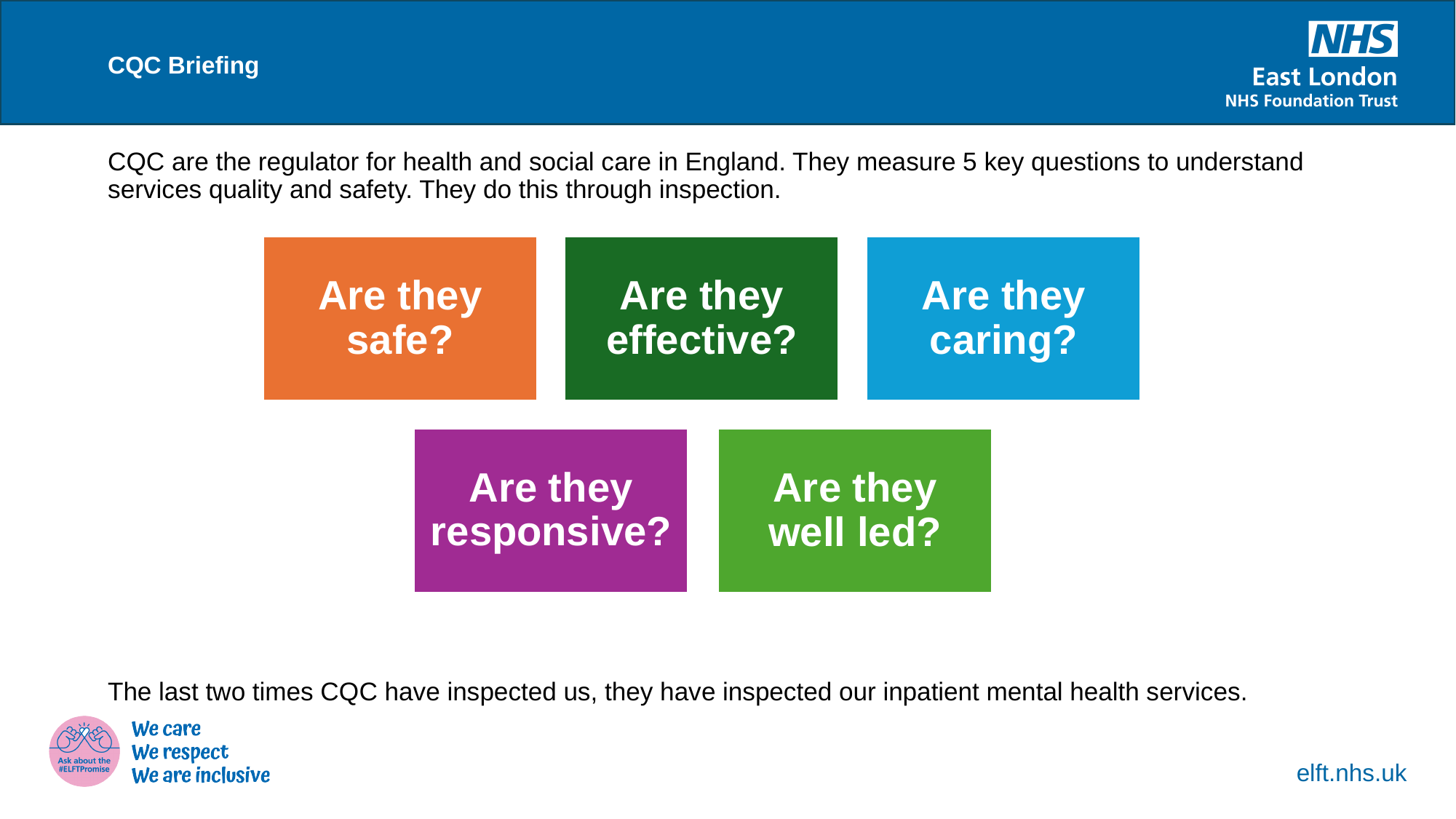

CQC Briefing
CQC are the regulator for health and social care in England. They measure 5 key questions to understand services quality and safety. They do this through inspection.

The last two times CQC have inspected us, they have inspected our inpatient mental health services.

Are they safe?
Are they effective?
Are they caring?
Are they responsive?
Are they well led?